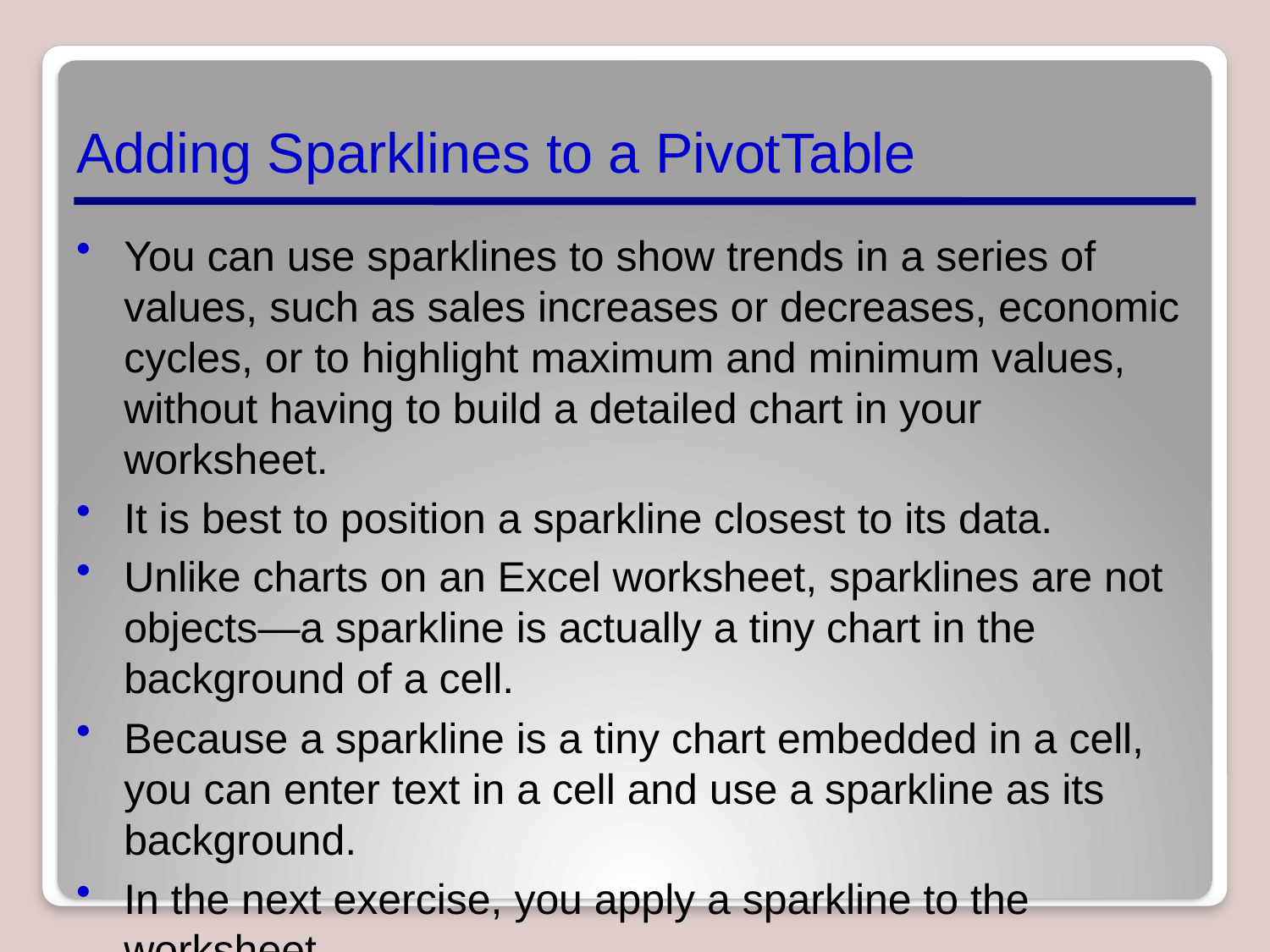

# Adding Sparklines to a PivotTable
You can use sparklines to show trends in a series of values, such as sales increases or decreases, economic cycles, or to highlight maximum and minimum values, without having to build a detailed chart in your worksheet.
It is best to position a sparkline closest to its data.
Unlike charts on an Excel worksheet, sparklines are not objects—a sparkline is actually a tiny chart in the background of a cell.
Because a sparkline is a tiny chart embedded in a cell, you can enter text in a cell and use a sparkline as its background.
In the next exercise, you apply a sparkline to the worksheet.